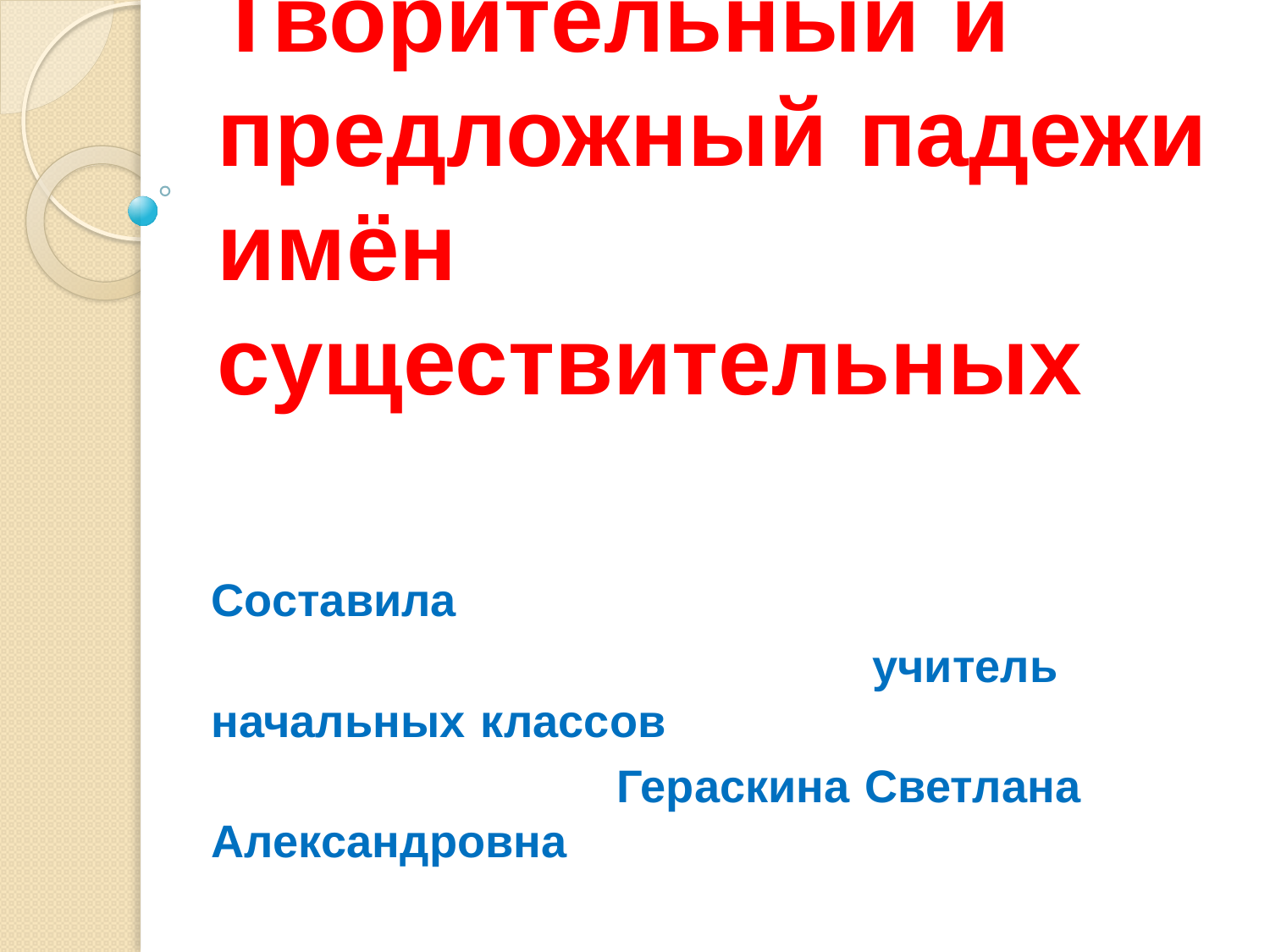

# Творительный и предложный падежи имён существительных
                                                                 Составила
                                            учитель начальных классов
                           Гераскина Светлана Александровна